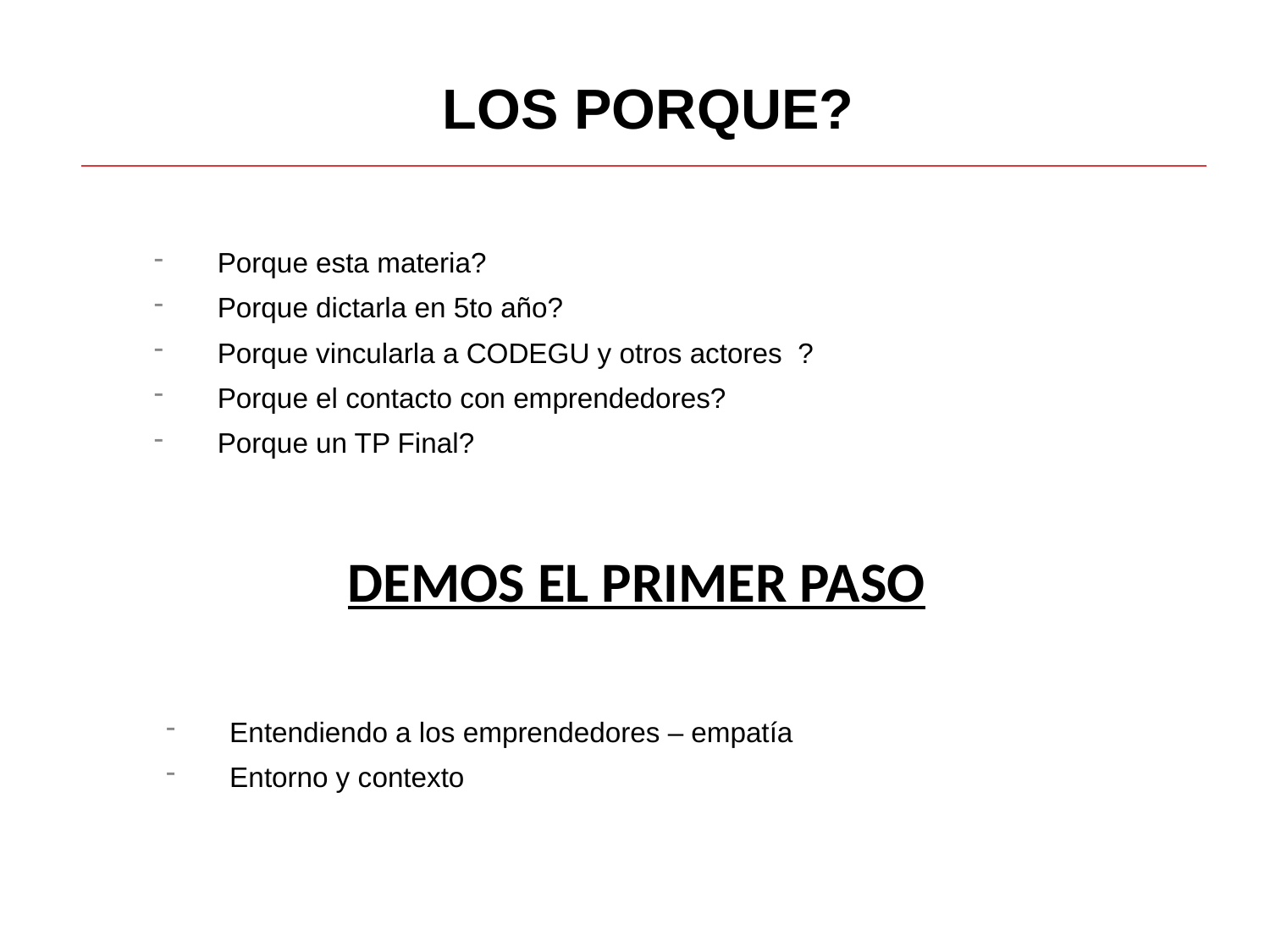

# LOS PORQUE?
Porque esta materia?
Porque dictarla en 5to año?
Porque vincularla a CODEGU y otros actores  ?
Porque el contacto con emprendedores?
Porque un TP Final?
DEMOS EL PRIMER PASO
Entendiendo a los emprendedores – empatía
Entorno y contexto